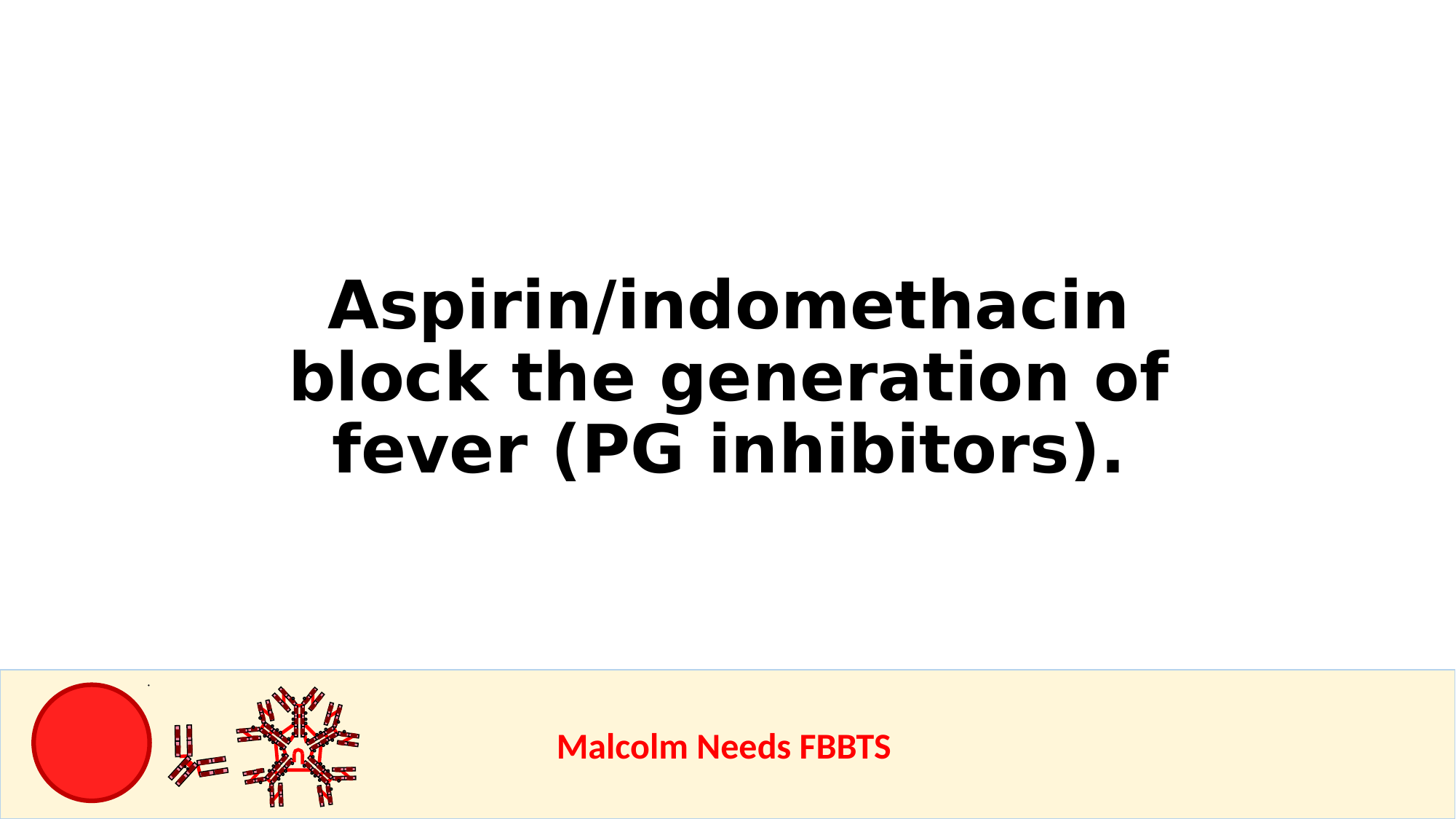

Aspirin/indomethacin block the generation of fever (PG inhibitors).
					Malcolm Needs FBBTS